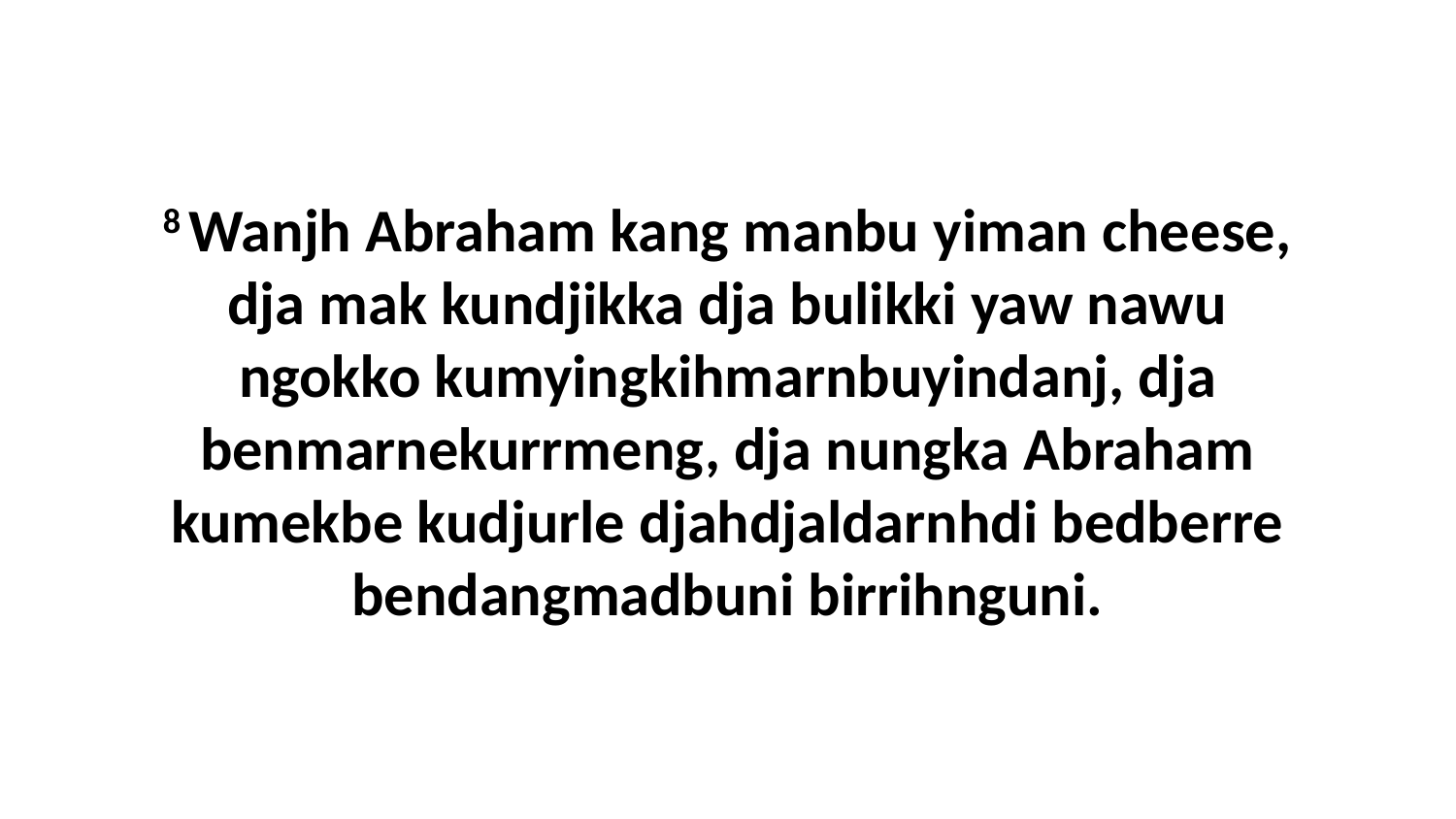

8 Wanjh Abraham kang manbu yiman cheese, dja mak kundjikka dja bulikki yaw nawu ngokko kumyingkihmarnbuyindanj, dja benmarnekurrmeng, dja nungka Abraham kumekbe kudjurle djahdjaldarnhdi bedberre bendangmadbuni birrihnguni.